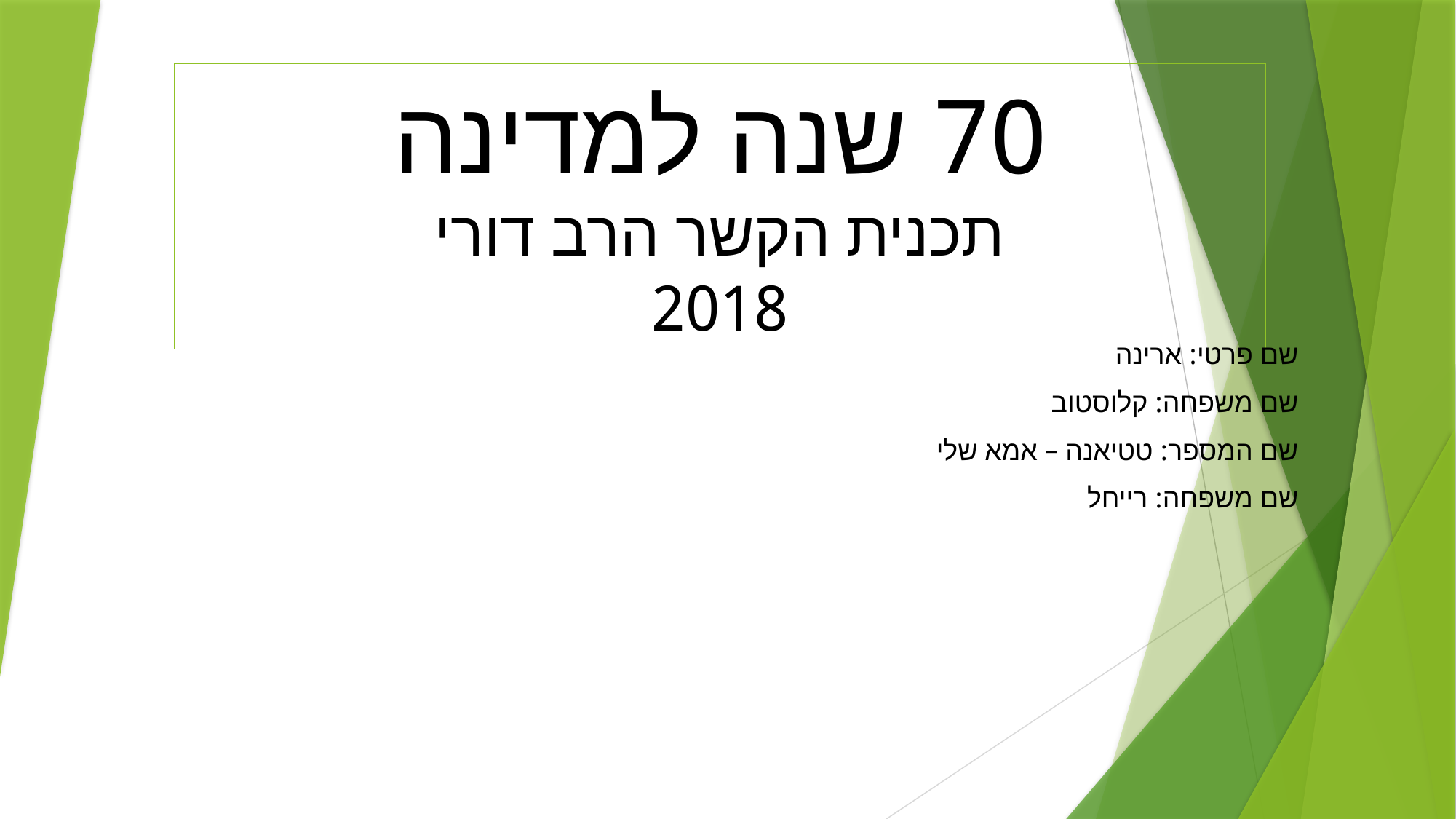

# 70 שנה למדינה תכנית הקשר הרב דורי 2018
שם פרטי: ארינה
שם משפחה: קלוסטוב
שם המספר: טטיאנה – אמא שלי
שם משפחה: רייחל